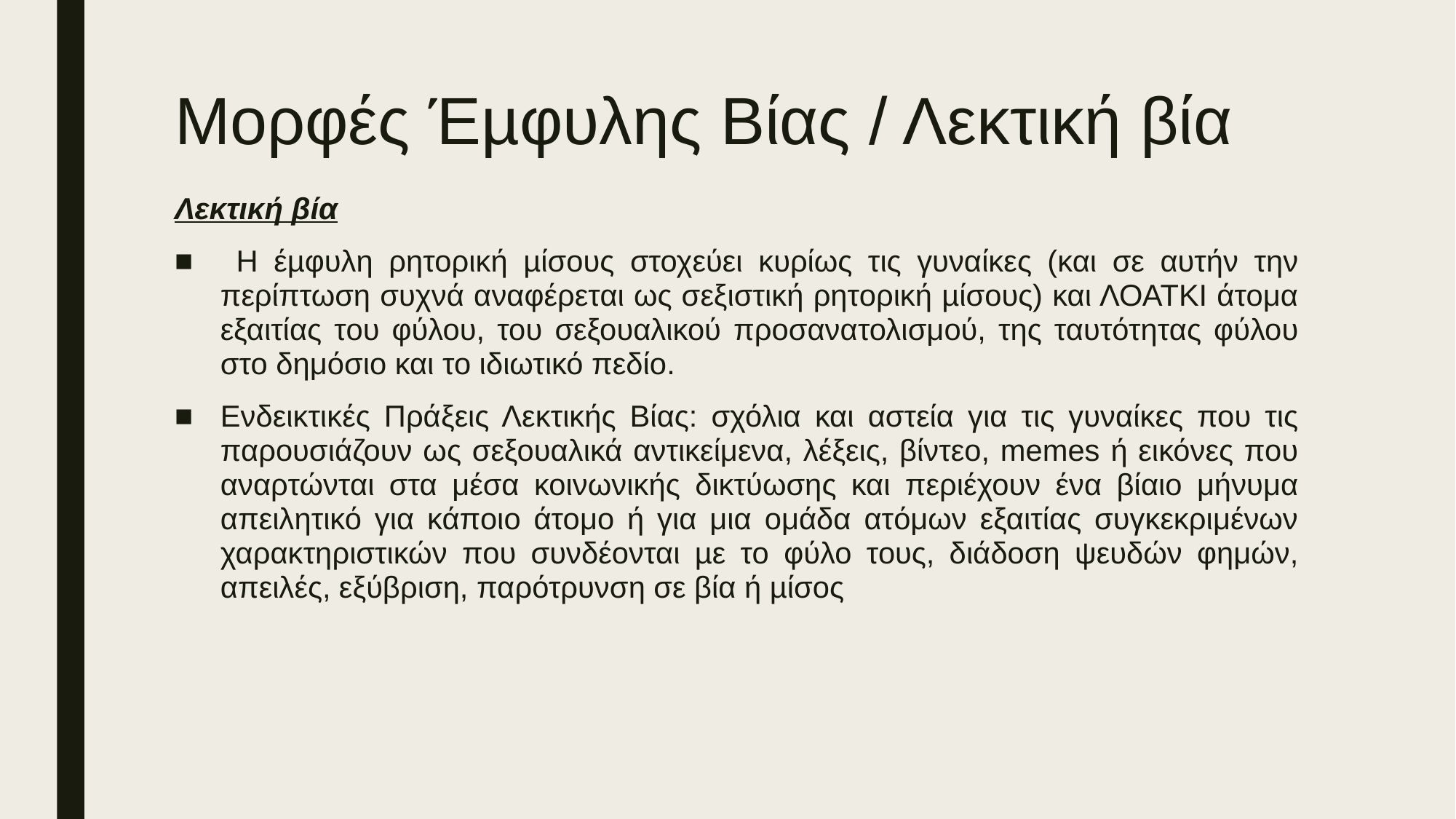

# Μορφές Έµφυλης Βίας / Λεκτική βία
Λεκτική βία
 Η έµφυλη ρητορική µίσους στοχεύει κυρίως τις γυναίκες (και σε αυτήν την περίπτωση συχνά αναφέρεται ως σεξιστική ρητορική µίσους) και ΛΟΑΤΚΙ άτομα εξαιτίας του φύλου, του σεξουαλικού προσανατολισμού, της ταυτότητας φύλου στο δημόσιο και το ιδιωτικό πεδίο.
Ενδεικτικές Πράξεις Λεκτικής Βίας: σχόλια και αστεία για τις γυναίκες που τις παρουσιάζουν ως σεξουαλικά αντικείμενα, λέξεις, βίντεο, memes ή εικόνες που αναρτώνται στα μέσα κοινωνικής δικτύωσης και περιέχουν ένα βίαιο μήνυμα απειλητικό για κάποιο άτομο ή για μια ομάδα ατόμων εξαιτίας συγκεκριμένων χαρακτηριστικών που συνδέονται µε το φύλο τους, διάδοση ψευδών φημών, απειλές, εξύβριση, παρότρυνση σε βία ή µίσος